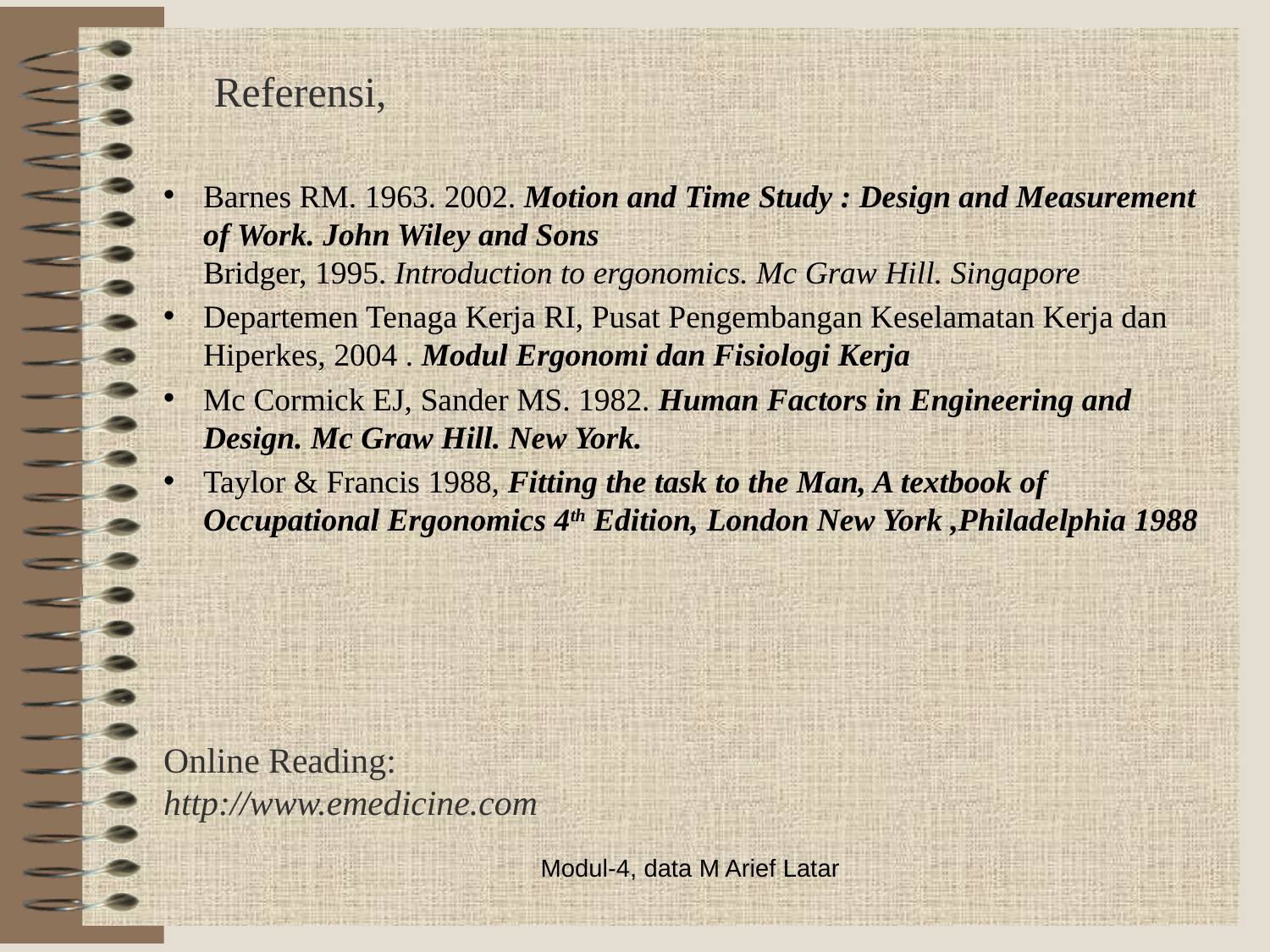

# Referensi,
Barnes RM. 1963. 2002. Motion and Time Study : Design and Measurement of Work. John Wiley and Sons
Bridger, 1995. Introduction to ergonomics. Mc Graw Hill. Singapore
Departemen Tenaga Kerja RI, Pusat Pengembangan Keselamatan Kerja dan Hiperkes, 2004 . Modul Ergonomi dan Fisiologi Kerja
Mc Cormick EJ, Sander MS. 1982. Human Factors in Engineering and Design. Mc Graw Hill. New York.
Taylor & Francis 1988, Fitting the task to the Man, A textbook of Occupational Ergonomics 4th Edition, London New York ,Philadelphia 1988

Online Reading:
http://www.emedicine.com
Modul-4, data M Arief Latar